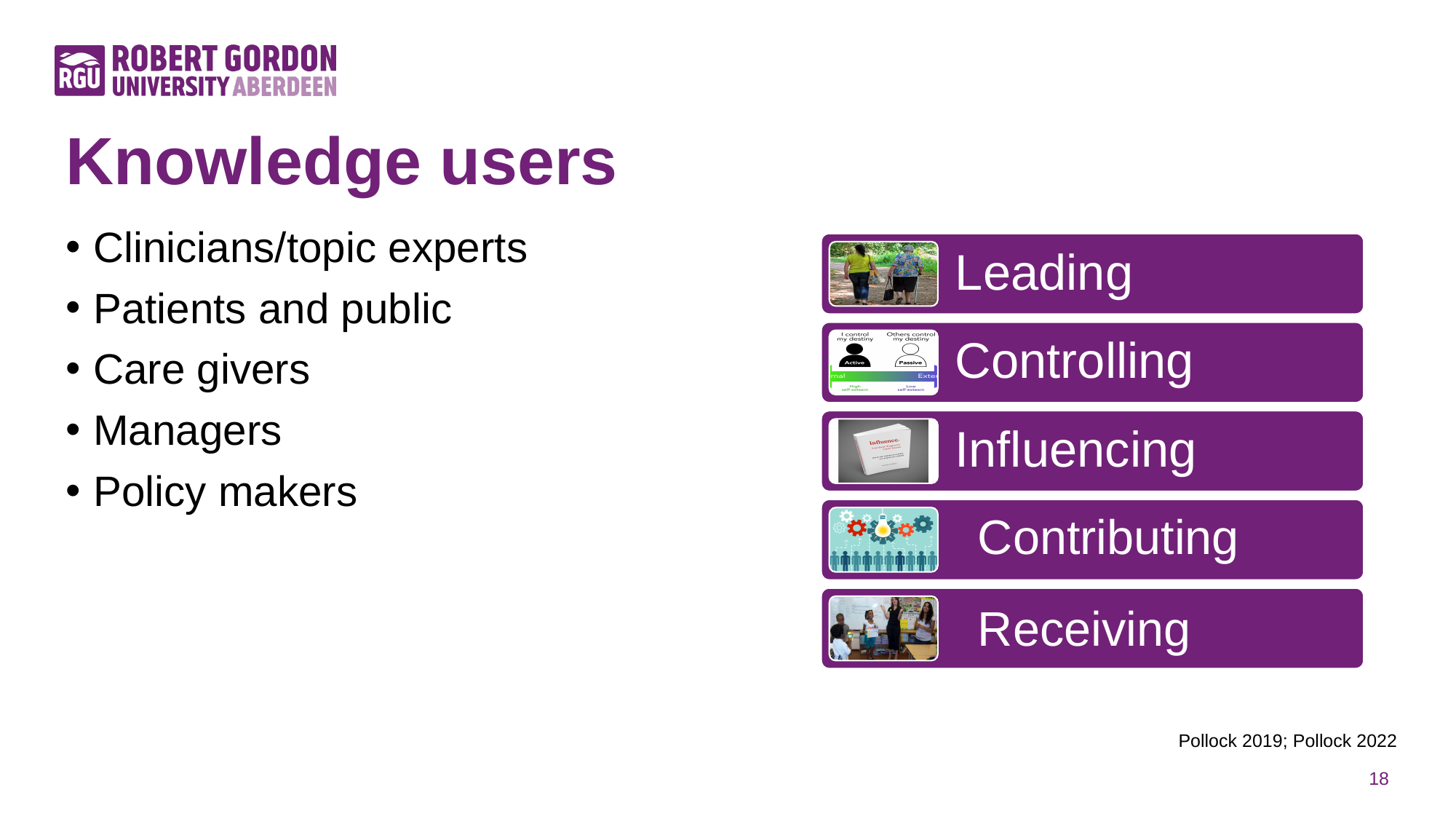

# Knowledge users
Clinicians/topic experts
Patients and public
Care givers
Managers
Policy makers

Leading
Controlling
Influencing

Contributing
Receiving
Pollock 2019; Pollock 2022

18